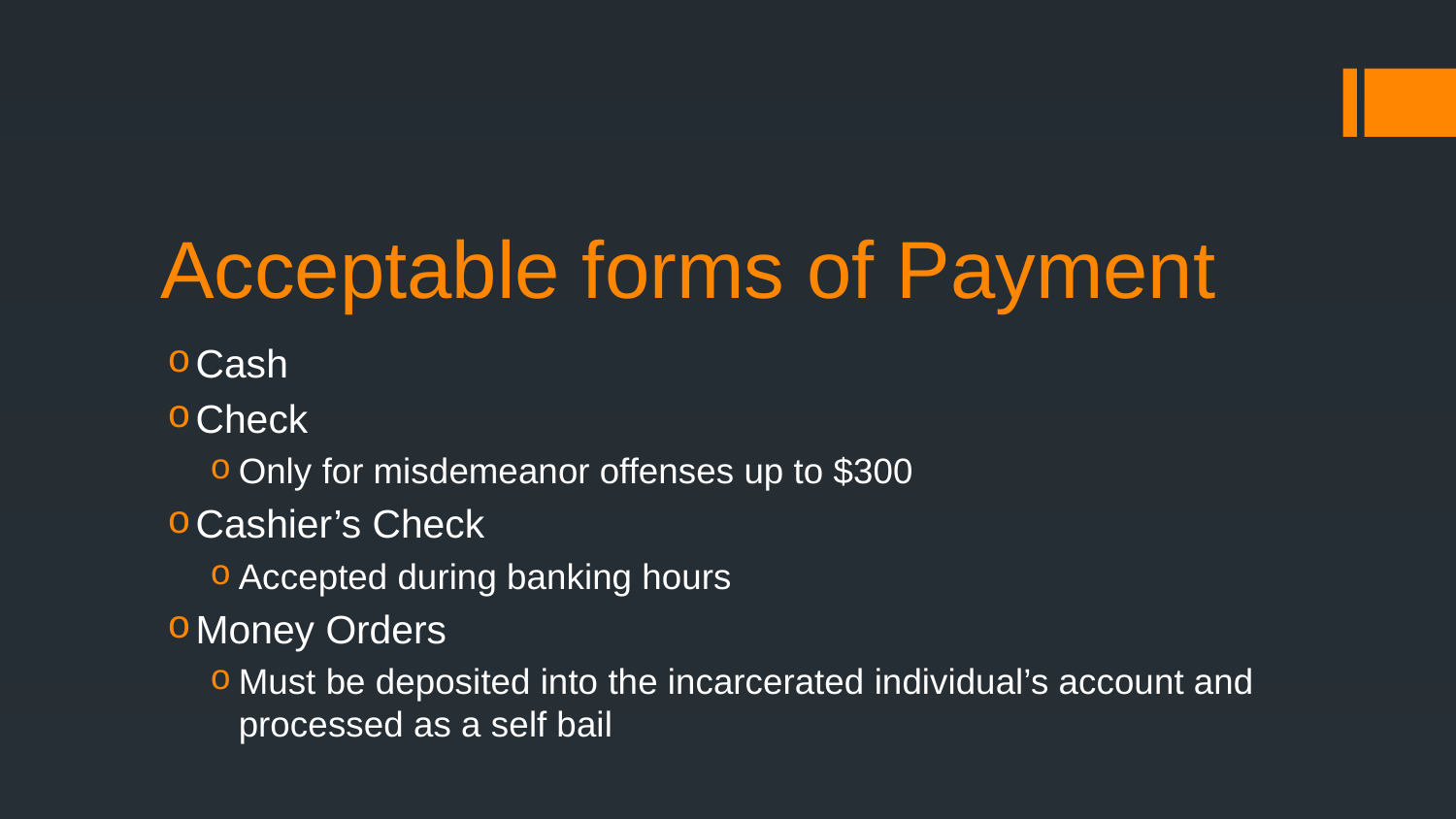

# Acceptable forms of Payment
Cash
Check
Only for misdemeanor offenses up to $300
Cashier’s Check
Accepted during banking hours
Money Orders
Must be deposited into the incarcerated individual’s account and processed as a self bail